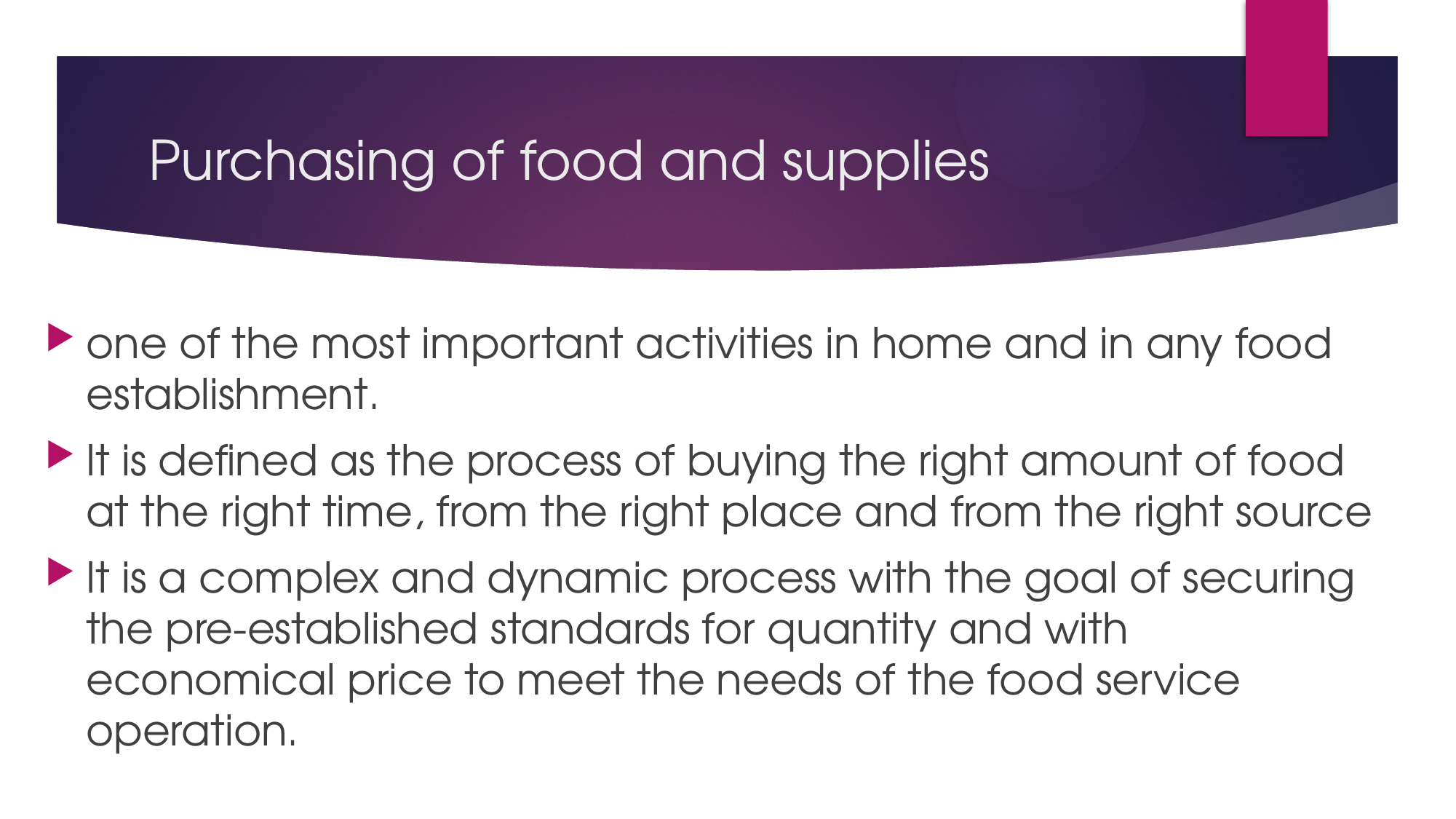

# Purchasing of food and supplies
one of the most important activities in home and in any food establishment.
It is defined as the process of buying the right amount of food at the right time, from the right place and from the right source
It is a complex and dynamic process with the goal of securing the pre-established standards for quantity and with economical price to meet the needs of the food service operation.